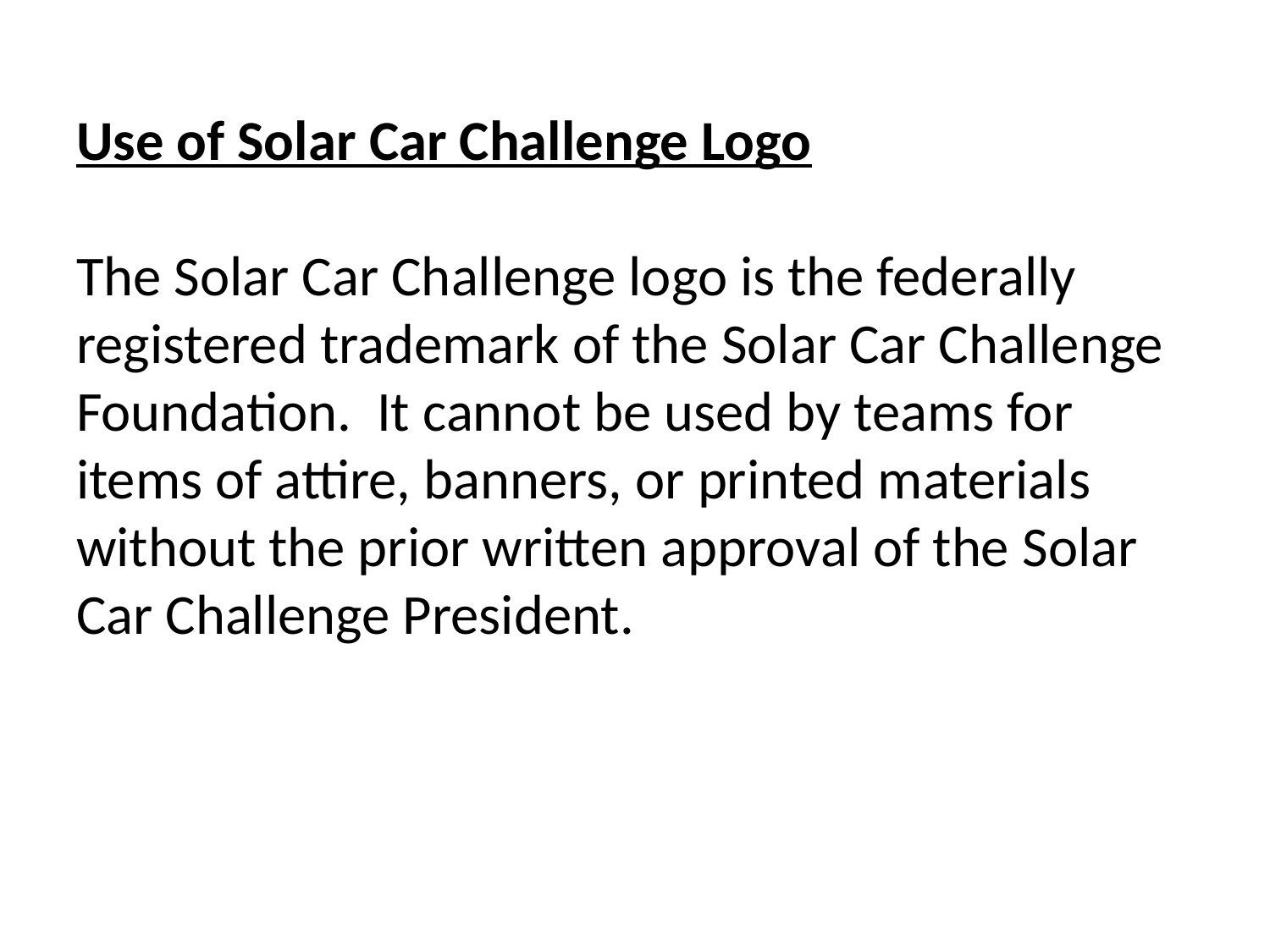

# Use of Solar Car Challenge Logo The Solar Car Challenge logo is the federally registered trademark of the Solar Car Challenge Foundation.  It cannot be used by teams for items of attire, banners, or printed materials without the prior written approval of the Solar Car Challenge President.